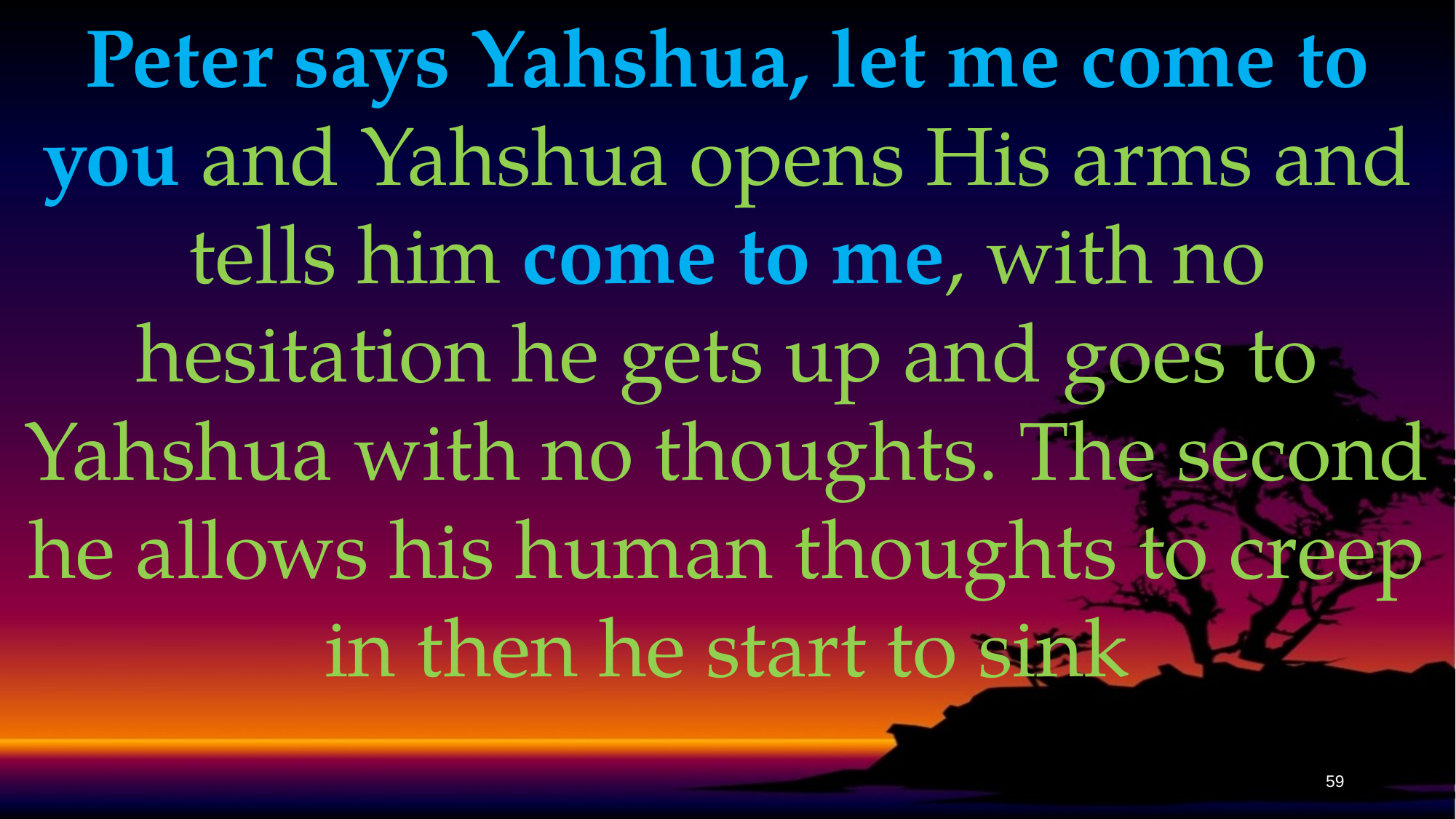

Peter says Yahshua, let me come to you and Yahshua opens His arms and tells him come to me, with no hesitation he gets up and goes to Yahshua with no thoughts. The second he allows his human thoughts to creep in then he start to sink
59